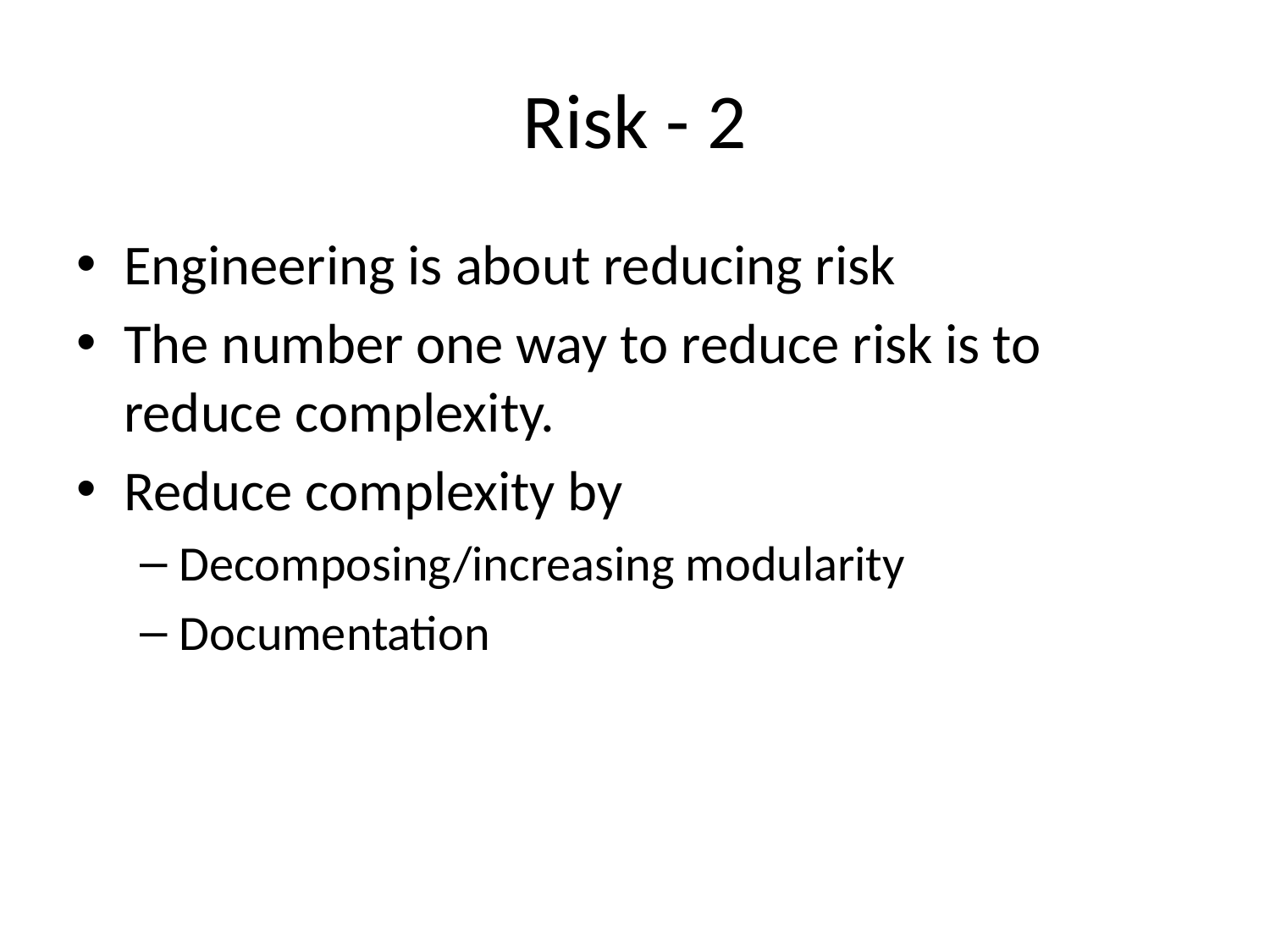

# Risk - 2
Engineering is about reducing risk
The number one way to reduce risk is to reduce complexity.
Reduce complexity by
Decomposing/increasing modularity
Documentation